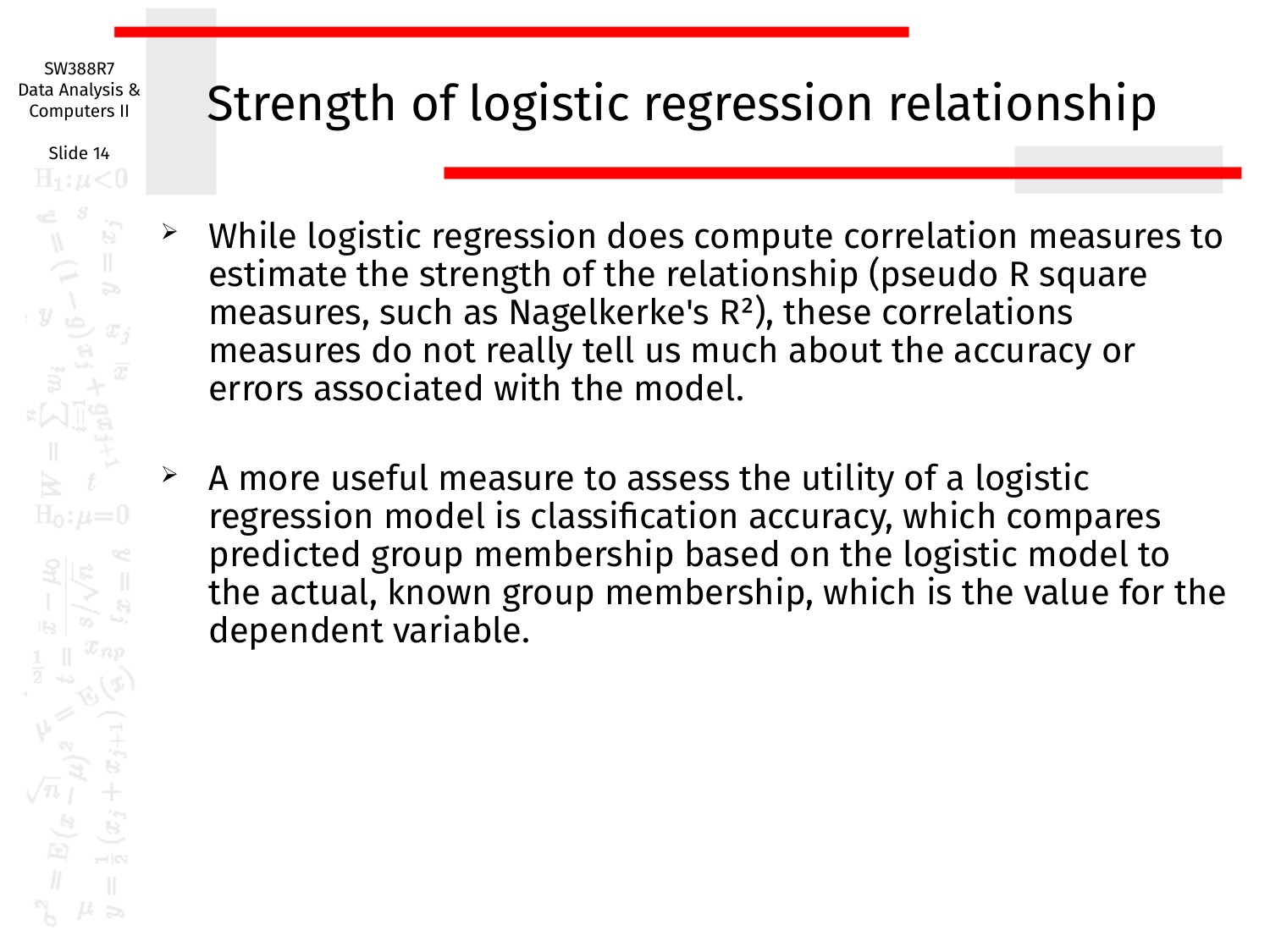

SW388R7
Data Analysis & Computers II

Slide 14
# Strength of logistic regression relationship
While logistic regression does compute correlation measures to estimate the strength of the relationship (pseudo R square measures, such as Nagelkerke's R²), these correlations measures do not really tell us much about the accuracy or errors associated with the model.

A more useful measure to assess the utility of a logistic regression model is classification accuracy, which compares predicted group membership based on the logistic model to the actual, known group membership, which is the value for the dependent variable.